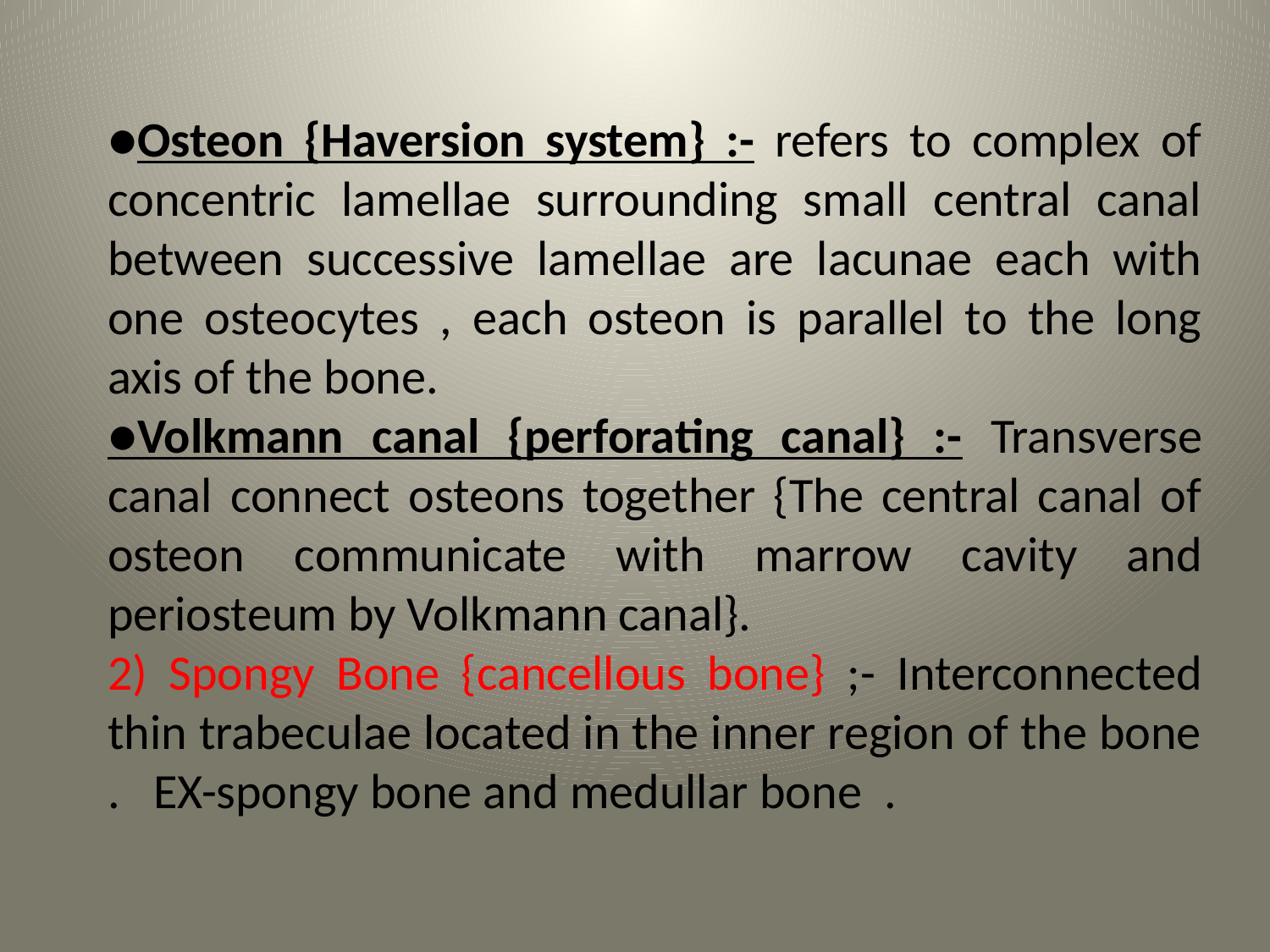

●Osteon {Haversion system} :- refers to complex of concentric lamellae surrounding small central canal between successive lamellae are lacunae each with one osteocytes , each osteon is parallel to the long axis of the bone.
●Volkmann canal {perforating canal} :- Transverse canal connect osteons together {The central canal of osteon communicate with marrow cavity and periosteum by Volkmann canal}.
2) Spongy Bone {cancellous bone} ;- Interconnected thin trabeculae located in the inner region of the bone .   EX-spongy bone and medullar bone  .